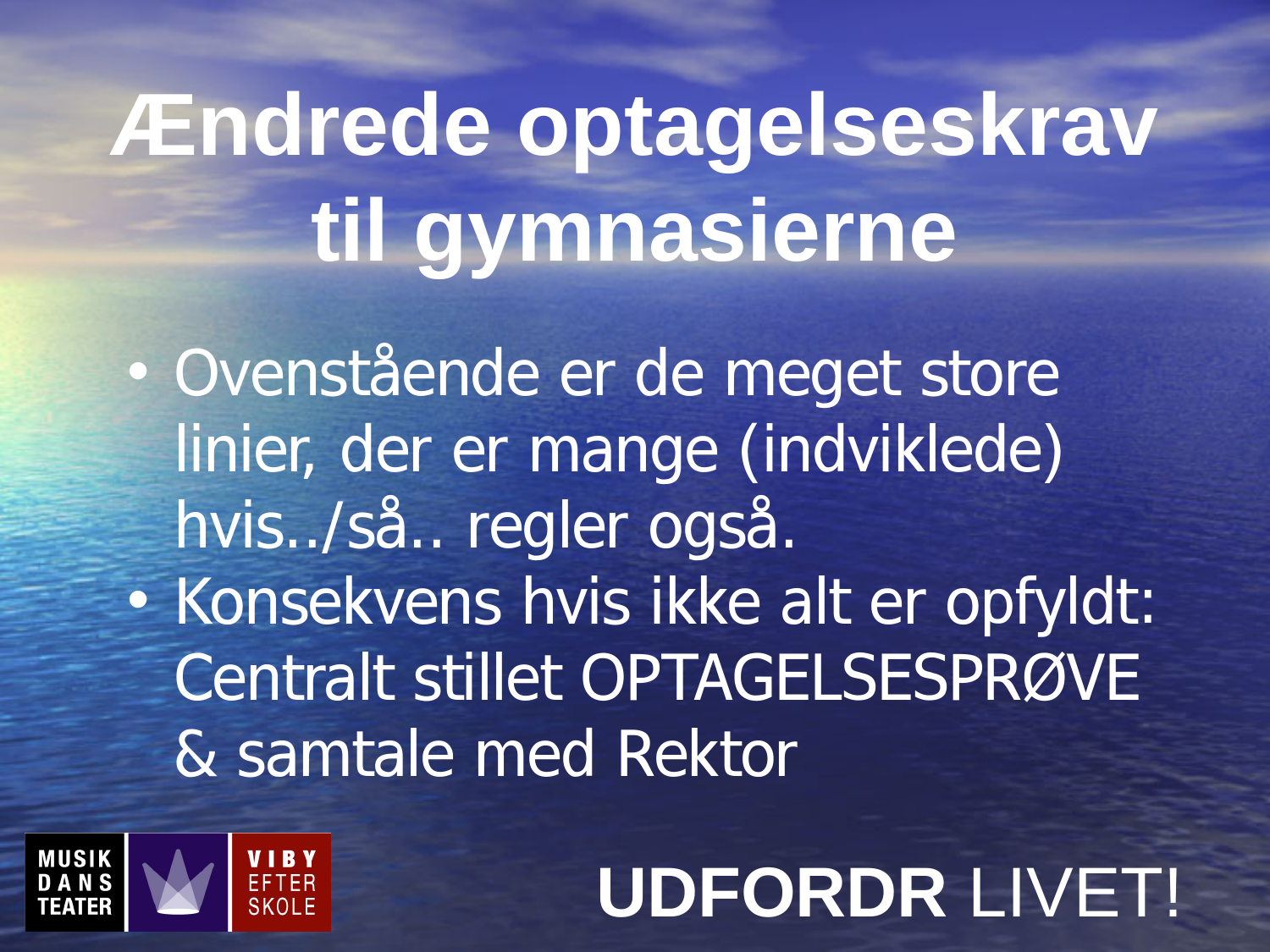

Ændrede optagelseskrav
til gymnasierne
Ovenstående er de meget store linier, der er mange (indviklede) hvis../så.. regler også.
Konsekvens hvis ikke alt er opfyldt: Centralt stillet OPTAGELSESPRØVE & samtale med Rektor
UDFORDR LIVET!